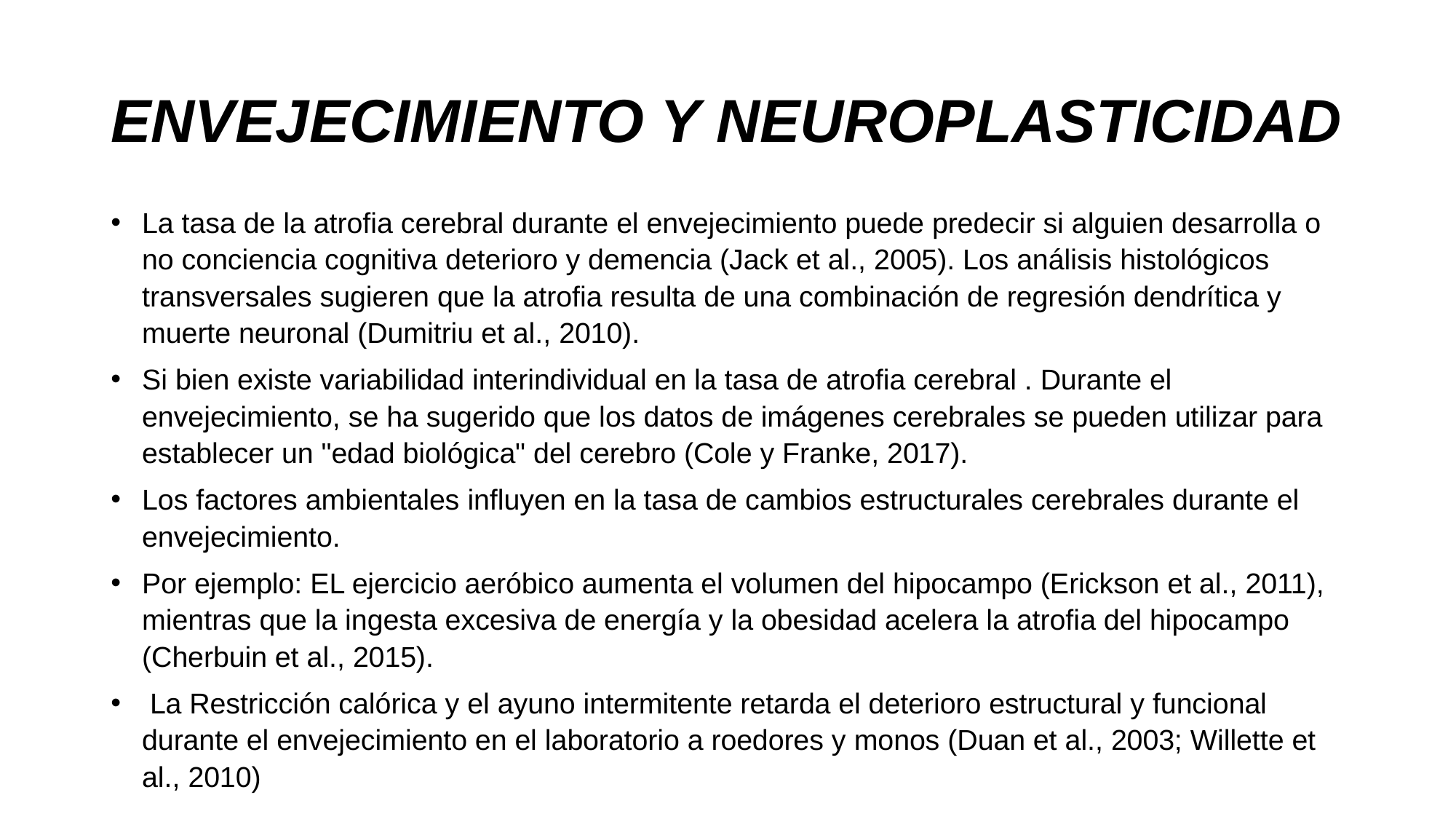

# ENVEJECIMIENTO Y NEUROPLASTICIDAD
La tasa de la atrofia cerebral durante el envejecimiento puede predecir si alguien desarrolla o no conciencia cognitiva deterioro y demencia (Jack et al., 2005). Los análisis histológicos transversales sugieren que la atrofia resulta de una combinación de regresión dendrítica y muerte neuronal (Dumitriu et al., 2010).
Si bien existe variabilidad interindividual en la tasa de atrofia cerebral . Durante el envejecimiento, se ha sugerido que los datos de imágenes cerebrales se pueden utilizar para establecer un "edad biológica" del cerebro (Cole y Franke, 2017).
Los factores ambientales influyen en la tasa de cambios estructurales cerebrales durante el envejecimiento.
Por ejemplo: EL ejercicio aeróbico aumenta el volumen del hipocampo (Erickson et al., 2011), mientras que la ingesta excesiva de energía y la obesidad acelera la atrofia del hipocampo (Cherbuin et al., 2015).
 La Restricción calórica y el ayuno intermitente retarda el deterioro estructural y funcional durante el envejecimiento en el laboratorio a roedores y monos (Duan et al., 2003; Willette et al., 2010)